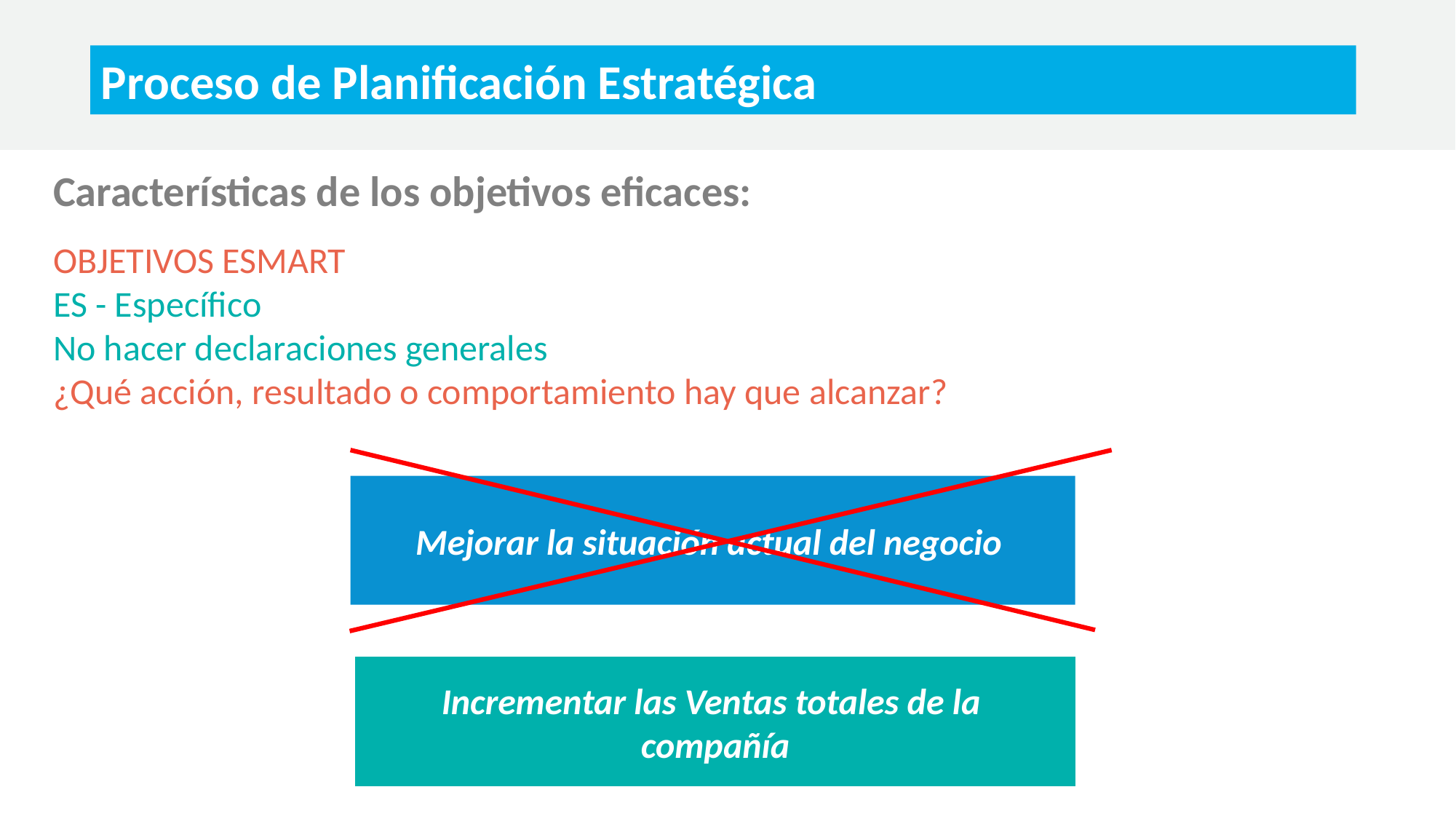

Proceso de Planificación Estratégica
Características de los objetivos eficaces:
OBJETIVOS ESMART
ES - Específico
No hacer declaraciones generales
¿Qué acción, resultado o comportamiento hay que alcanzar?

Mejorar la situación actual del negocio
Incrementar las Ventas totales de la
compañía